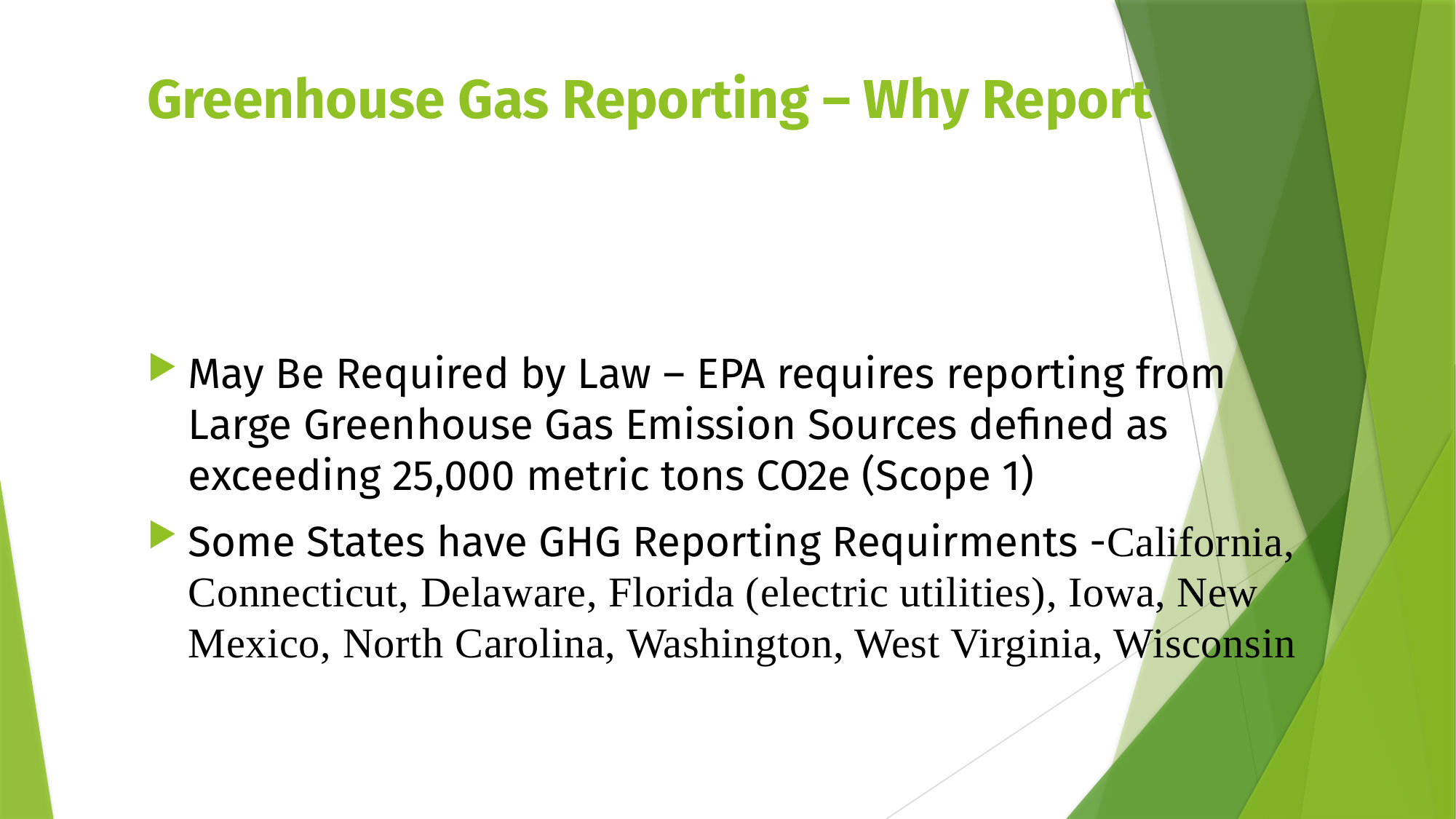

# Greenhouse Gas Reporting – Why Report
May Be Required by Law – EPA requires reporting from Large Greenhouse Gas Emission Sources defined as exceeding 25,000 metric tons CO2e (Scope 1)
Some States have GHG Reporting Requirments -California, Connecticut, Delaware, Florida (electric utilities), Iowa, New Mexico, North Carolina, Washington, West Virginia, Wisconsin